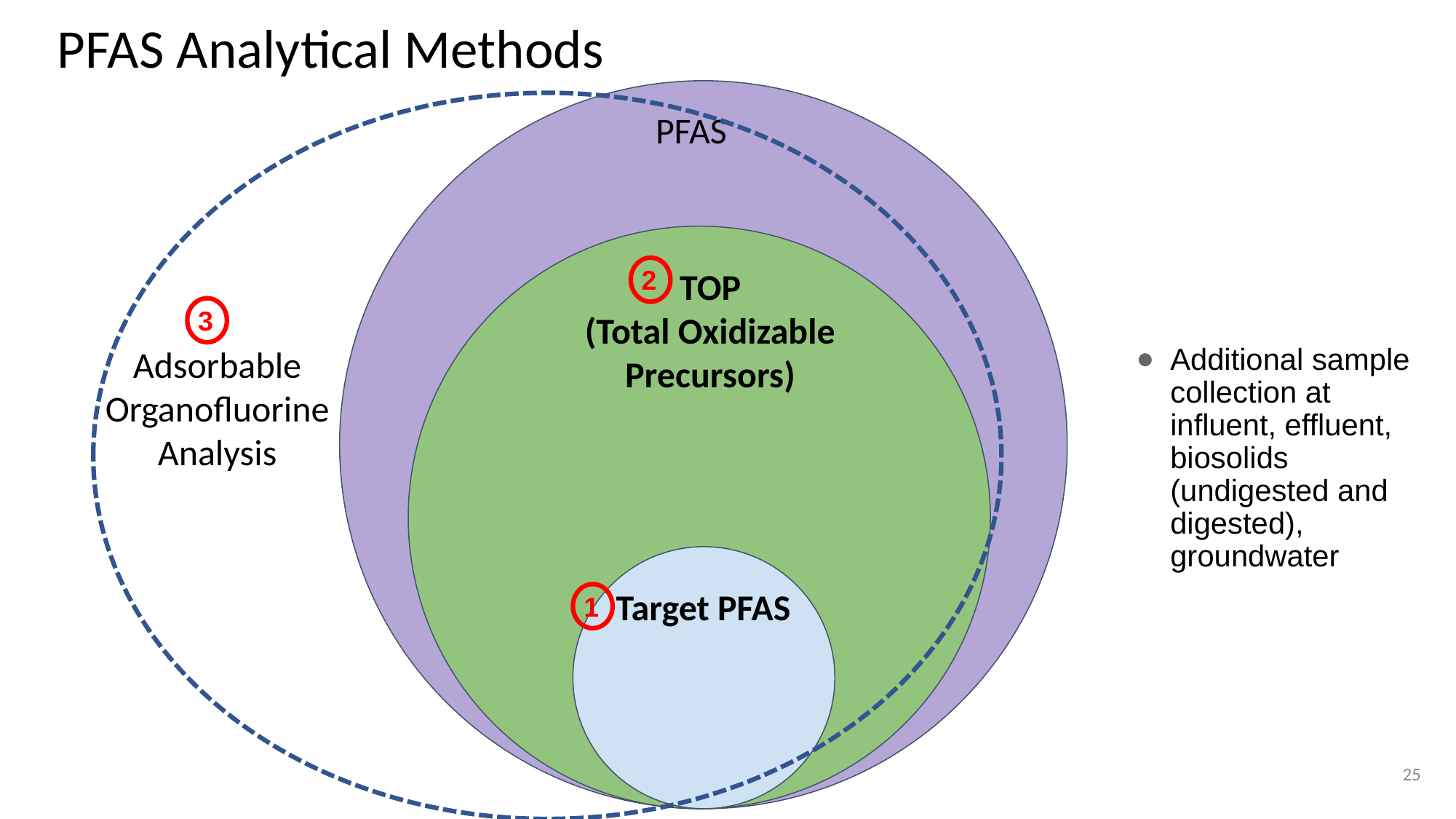

# PFAS Analytical Methods

PFAS

 TOP
(Total Oxidizable Precursors)
2

3

Adsorbable Organofluorine Analysis
Additional sample collection at influent, effluent, biosolids (undigested and digested), groundwater

Target PFAS
1

25